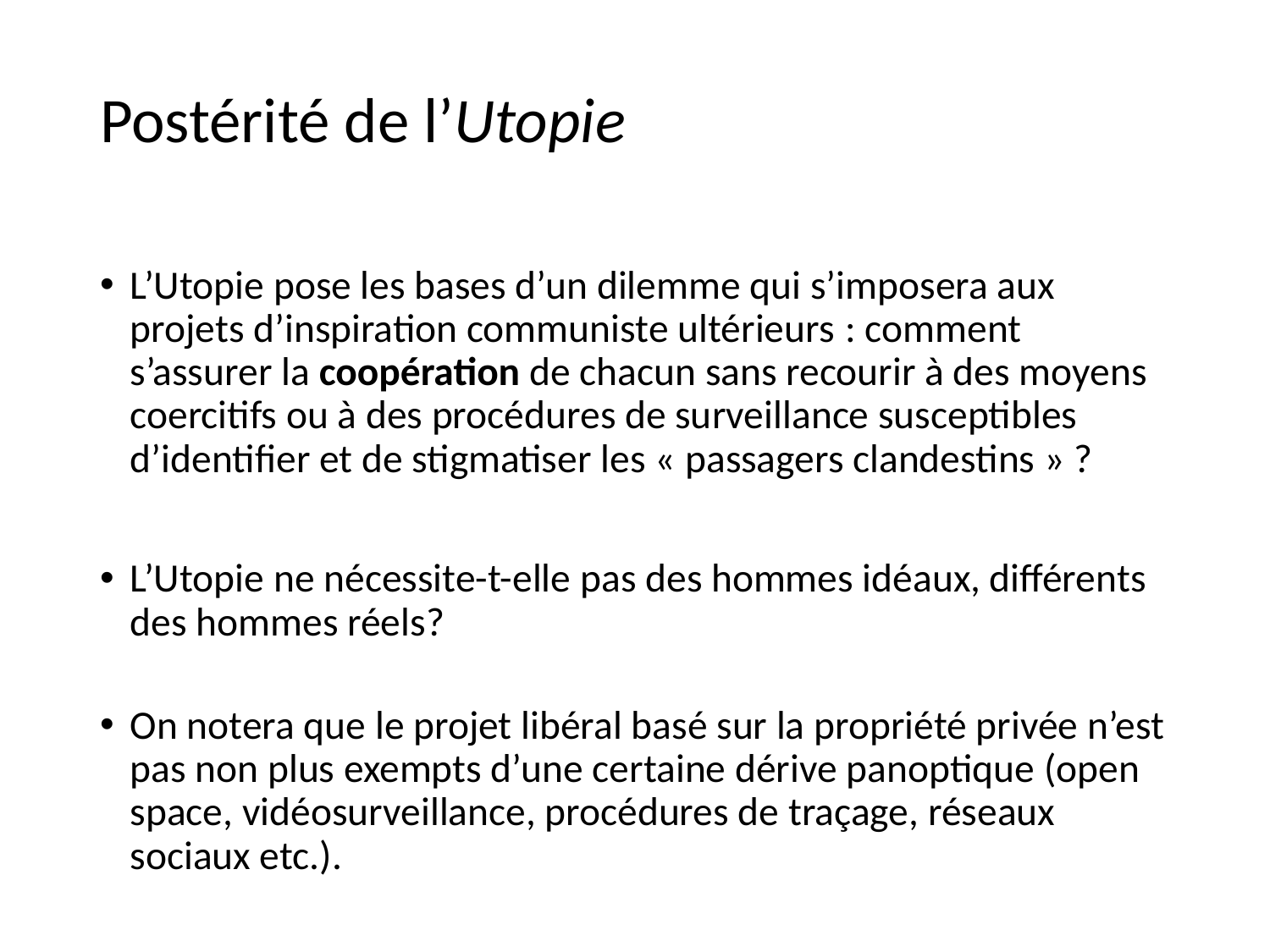

# Postérité de l’Utopie

L’Utopie pose les bases d’un dilemme qui s’imposera aux projets d’inspiration communiste ultérieurs : comment s’assurer la coopération de chacun sans recourir à des moyens coercitifs ou à des procédures de surveillance susceptibles d’identifier et de stigmatiser les « passagers clandestins » ?

L’Utopie ne nécessite-t-elle pas des hommes idéaux, différents des hommes réels?
On notera que le projet libéral basé sur la propriété privée n’est pas non plus exempts d’une certaine dérive panoptique (open space, vidéosurveillance, procédures de traçage, réseaux sociaux etc.).